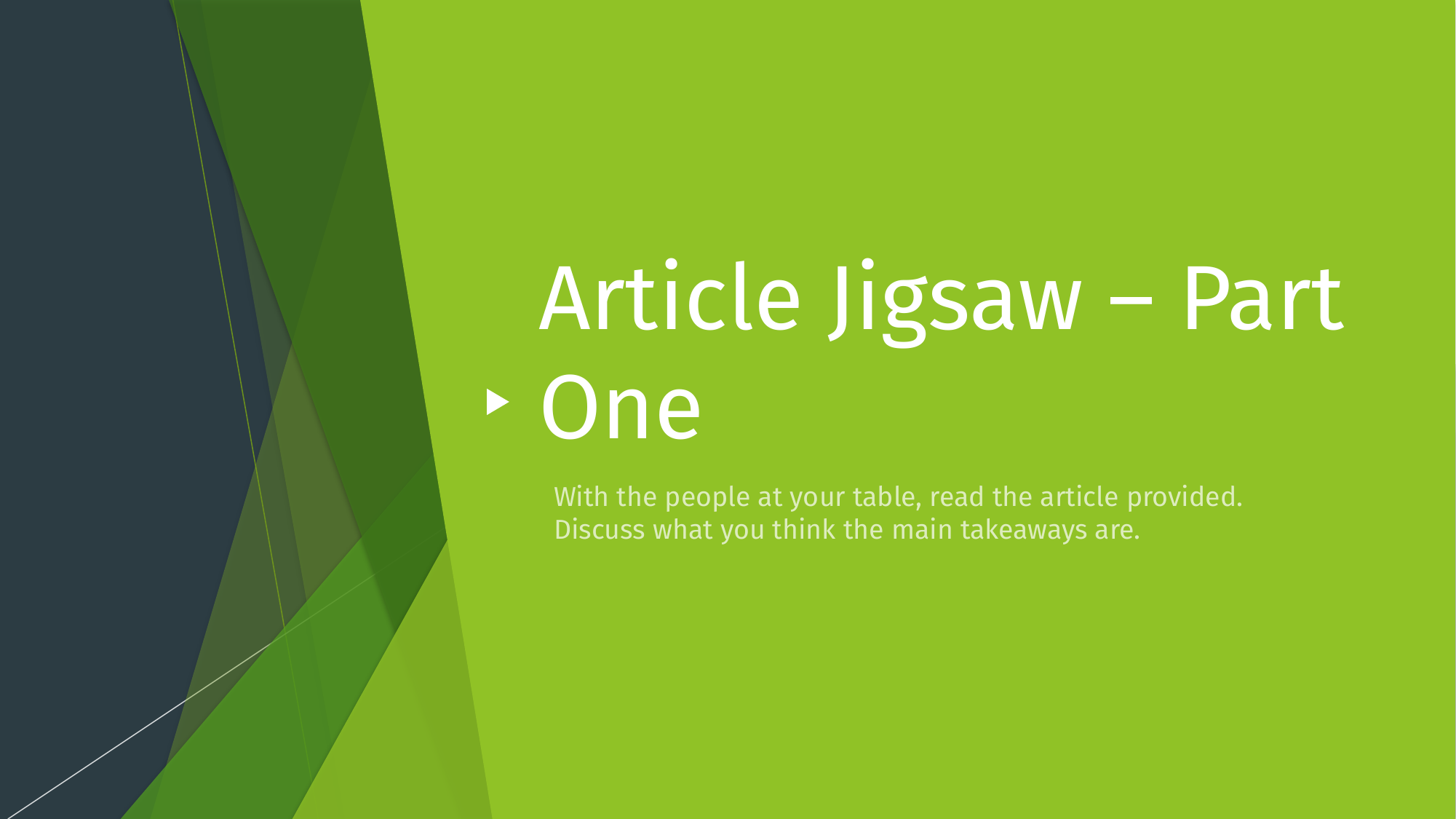

# Article Jigsaw – Part One

With the people at your table, read the article provided. Discuss what you think the main takeaways are.